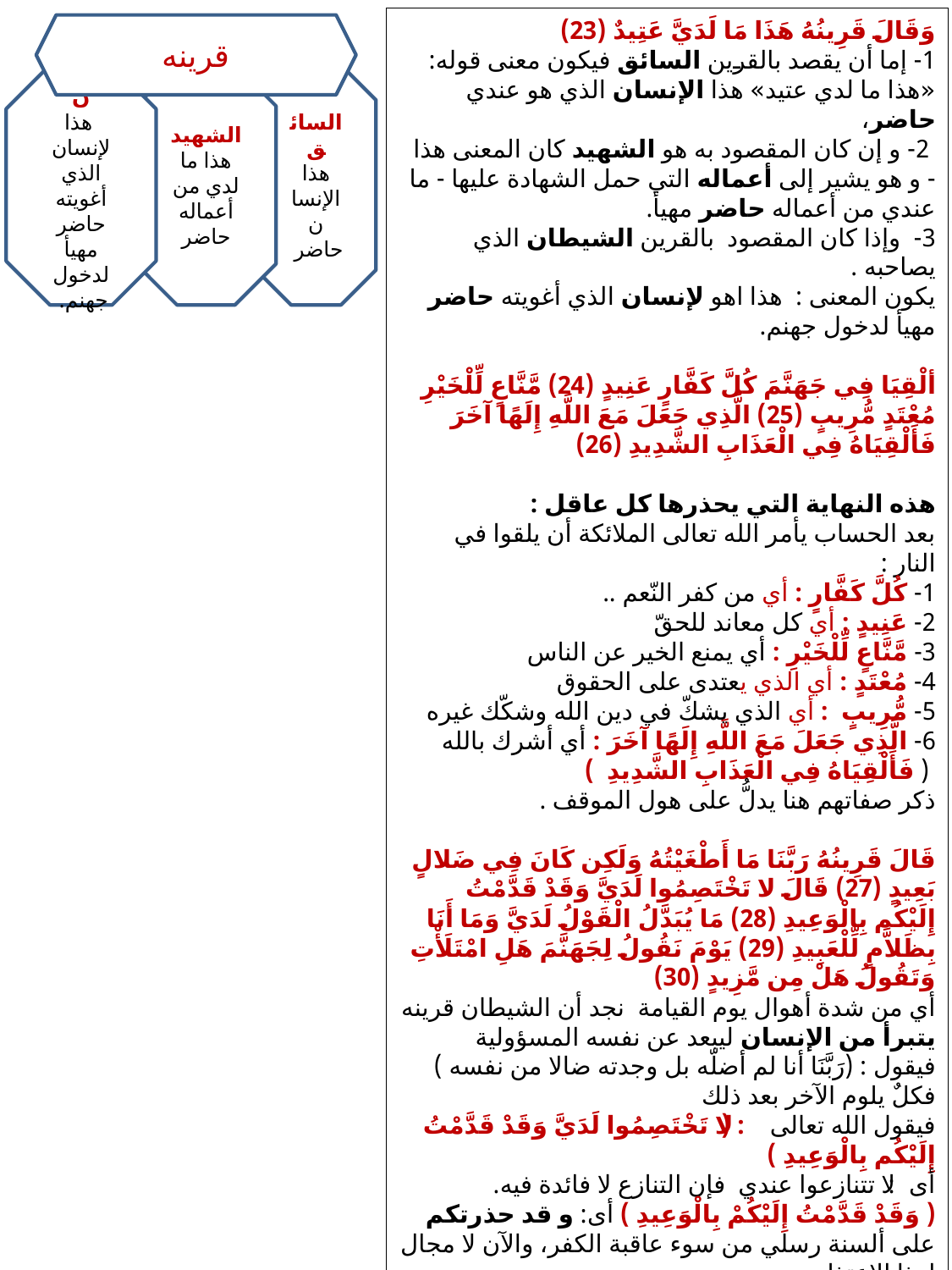

وَقَالَ قَرِينُهُ هَذَا مَا لَدَيَّ عَتِيدٌ (23)
1- إما أن يقصد بالقرين السائق فيكون معنى قوله: «هذا ما لدي عتيد» هذا الإنسان الذي هو عندي حاضر،
 2- و إن كان المقصود به هو الشهيد كان المعنى هذا - و هو يشير إلى أعماله التي حمل الشهادة عليها - ما عندي من أعماله حاضر مهيأ.
3-  وإذا كان المقصود  بالقرين الشيطان الذي يصاحبه .
يكون المعنى :  هذا اهو لإنسان الذي أغويته حاضر مهيأ لدخول جهنم.

ألْقِيَا فِي جَهَنَّمَ كُلَّ كَفَّارٍ عَنِيدٍ (24) مَّنَّاعٍ لِّلْخَيْرِ مُعْتَدٍ مُّرِيبٍ (25) الَّذِي جَعَلَ مَعَ اللَّهِ إِلَهًا آخَرَ فَأَلْقِيَاهُ فِي الْعَذَابِ الشَّدِيدِ (26)

هذه النهاية التي يحذرها كل عاقل :
بعد الحساب يأمر الله تعالى الملائكة أن يلقوا في النار :
1- كُلَّ كَفَّارٍ : أي من كفر النّعم ..
2- عَنِيدٍ : أي كل معاند للحقّ
3- مَّنَّاعٍ لِّلْخَيْرِ : أي يمنع الخير عن الناس
4- مُعْتَدٍ : أي الذي يعتدى على الحقوق
5- مُّرِيبٍ  : أي الذي يشكّ في دين الله وشكّك غيره
6- الَّذِي جَعَلَ مَعَ اللَّهِ إِلَهًا آخَرَ : أي أشرك بالله
 ( فَأَلْقِيَاهُ فِي الْعَذَابِ الشَّدِيدِ  )
ذكر صفاتهم هنا يدلُّ على هول الموقف .

قَالَ قَرِينُهُ رَبَّنَا مَا أَطْغَيْتُهُ وَلَكِن كَانَ فِي ضَلالٍ بَعِيدٍ (27) قَالَ لا تَخْتَصِمُوا لَدَيَّ وَقَدْ قَدَّمْتُ إِلَيْكُم بِالْوَعِيدِ (28) مَا يُبَدَّلُ الْقَوْلُ لَدَيَّ وَمَا أَنَا بِظَلاَّمٍ لِّلْعَبِيدِ (29) يَوْمَ نَقُولُ لِجَهَنَّمَ هَلِ امْتَلَأْتِ وَتَقُولُ هَلْ مِن مَّزِيدٍ (30)
أي من شدة أهوال يوم القيامة  نجد أن الشيطان قرينه يتبرأ من الإنسان ليبعد عن نفسه المسؤولية فيقول : (رَبَّنَا أنا لم أضلّه بل وجدته ضالا من نفسه ) فكلٌ يلوم الآخر بعد ذلك
فيقول الله تعالى : ( لا تَخْتَصِمُوا لَدَيَّ وَقَدْ قَدَّمْتُ إِلَيْكُم بِالْوَعِيدِ )
أى: لا تتنازعوا عندي  فإن التنازع لا فائدة فيه.
( وَقَدْ قَدَّمْتُ إِلَيْكُمْ بِالْوَعِيدِ ) أى: و قد حذرتكم على ألسنة رسلي من سوء عاقبة الكفر، والآن لا مجال لهذا الاعتذار  .
( مَا يُبَدَّلُ الْقَوْلُ لَدَيَّ وَمَا أَنَا بِظَلاَّمٍ لِّلْعَبِيدِ )
( يَوْمَ نَقُولُ لِجَهَنَّمَ هَلِ امْتَلَأْتِ ) وذلك من كثرة ما ألقي فيها، ( وَتَقُولُ هَلْ مِنْ مَزِيدٍ ) أي: لا تزال تطلب الزيادة، من المجرمين العاصين، غضبًا لربها، وغيظًا على الكافرين.

قرينه
الشيطان
 هذا لإنسان الذي أغويته حاضر مهيأ لدخول جهنم.
الشهيد
هذا ما لدي من أعماله حاضر
السائق
هذا الإنسان حاضر